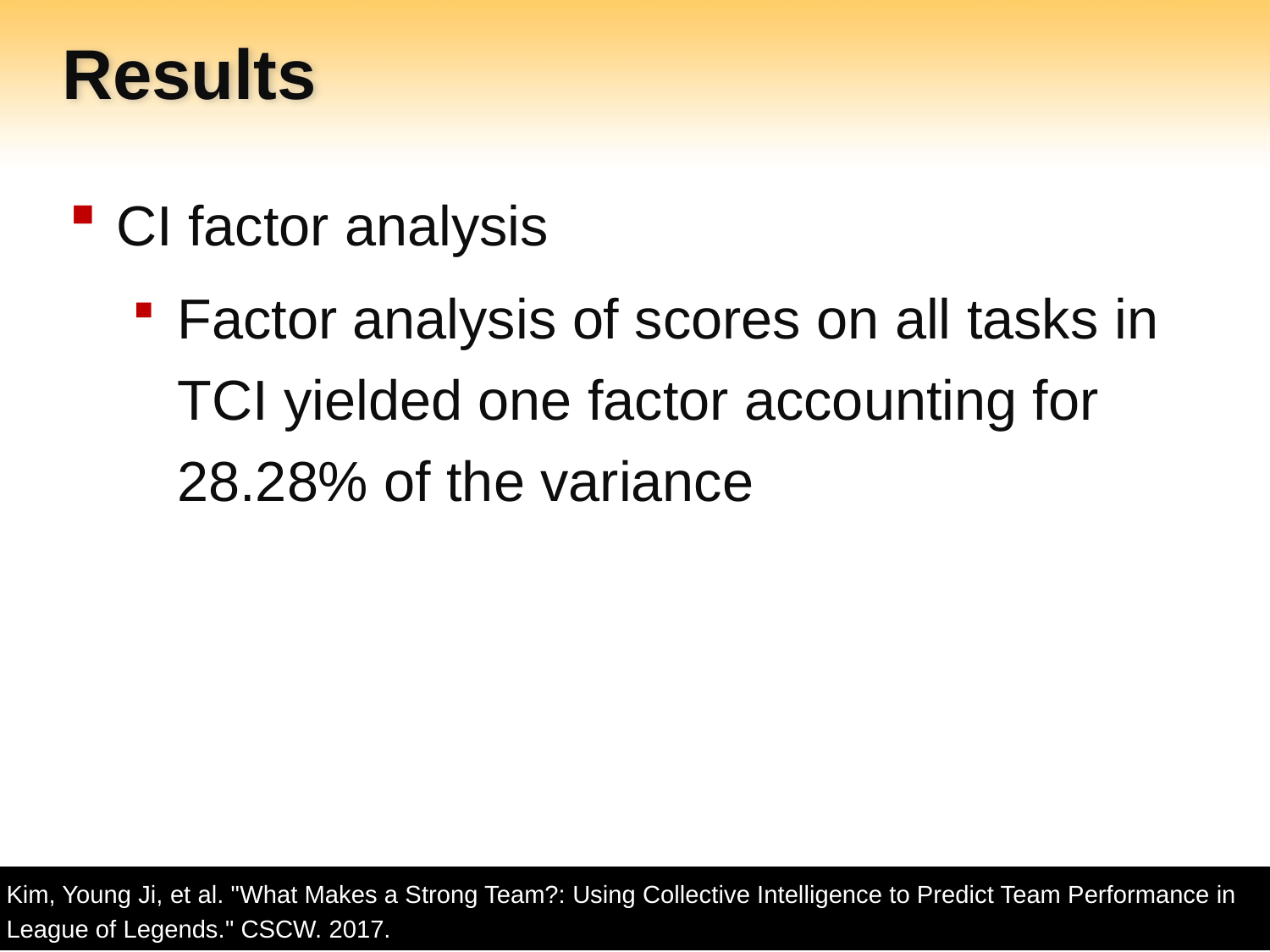

# Results
CI factor analysis
Factor analysis of scores on all tasks in TCI yielded one factor accounting for 28.28% of the variance
Kim, Young Ji, et al. "What Makes a Strong Team?: Using Collective Intelligence to Predict Team Performance in League of Legends." CSCW. 2017.